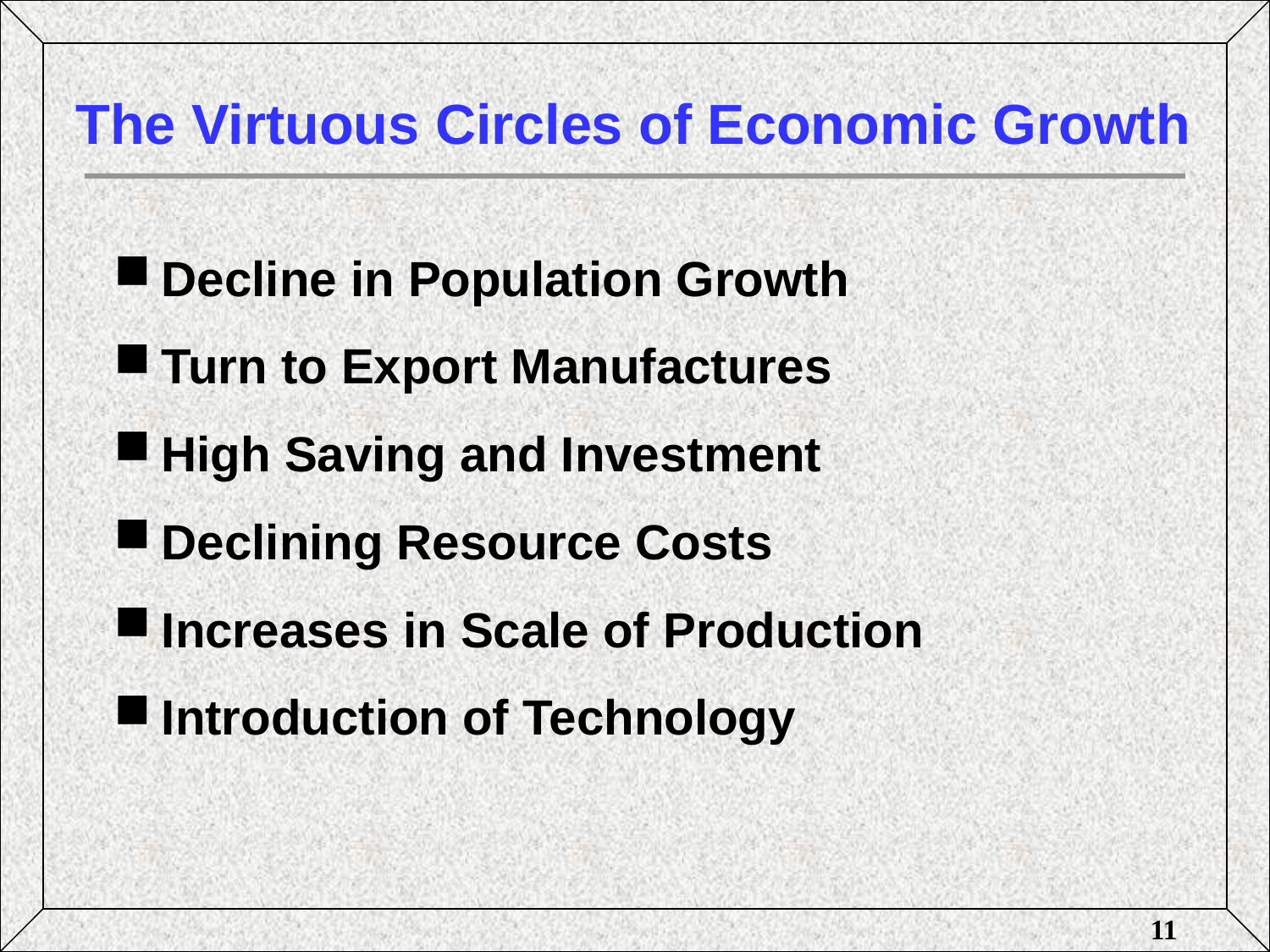

# The Virtuous Circles of Economic Growth
Decline in Population Growth
Turn to Export Manufactures
High Saving and Investment
Declining Resource Costs
Increases in Scale of Production
Introduction of Technology